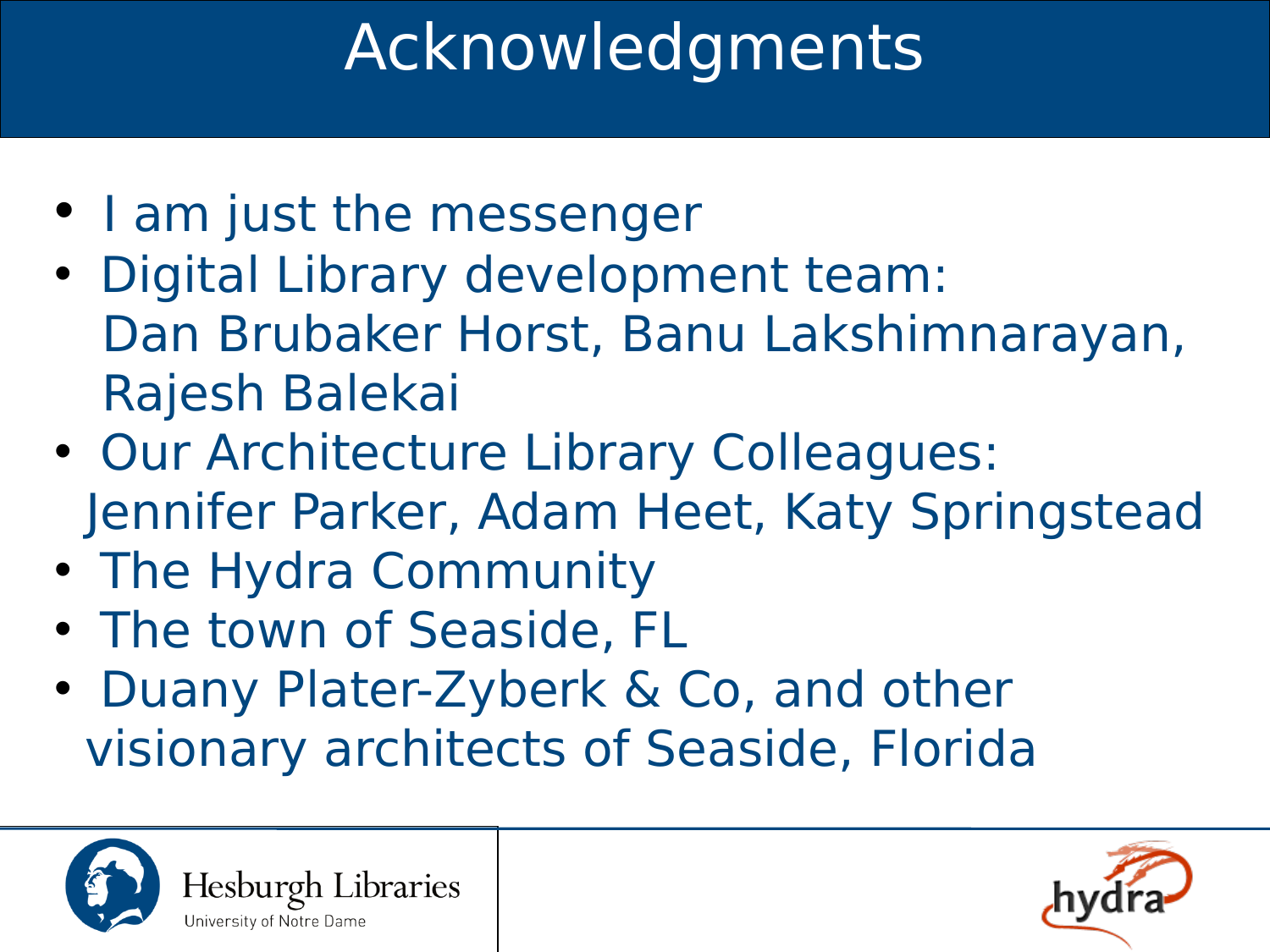

Acknowledgments
 I am just the messenger
 Digital Library development team:
   Dan Brubaker Horst, Banu Lakshimnarayan,
   Rajesh Balekai
 Our Architecture Library Colleagues:
  Jennifer Parker, Adam Heet, Katy Springstead
 The Hydra Community
 The town of Seaside, FL
 Duany Plater-Zyberk & Co, and other visionary architects of Seaside, Florida